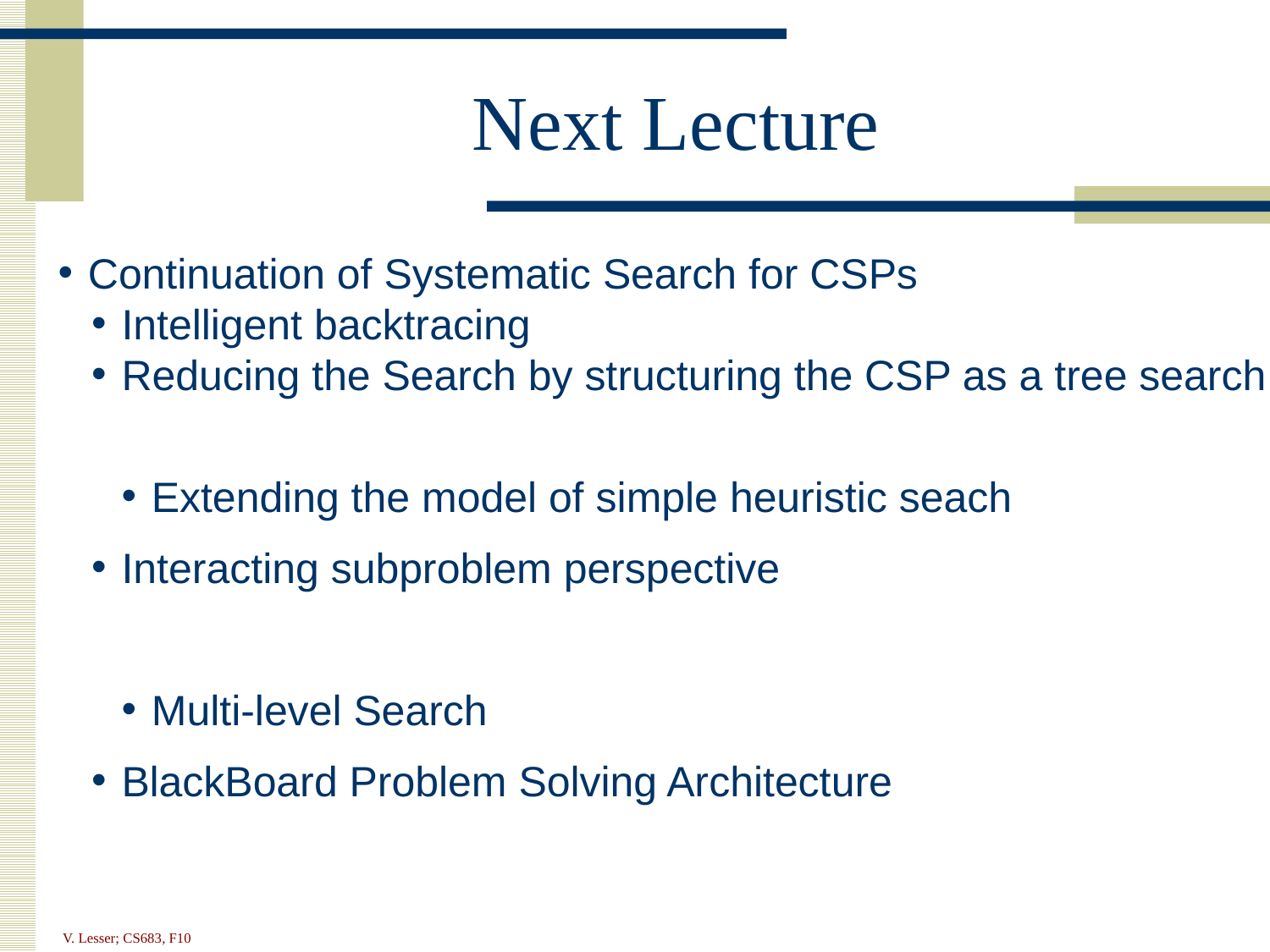

# Next Lecture
Continuation of Systematic Search for CSPs
Intelligent backtracing
Reducing the Search by structuring the CSP as a tree search

Extending the model of simple heuristic seach
Interacting subproblem perspective

Multi-level Search
BlackBoard Problem Solving Architecture
V. Lesser; CS683, F10